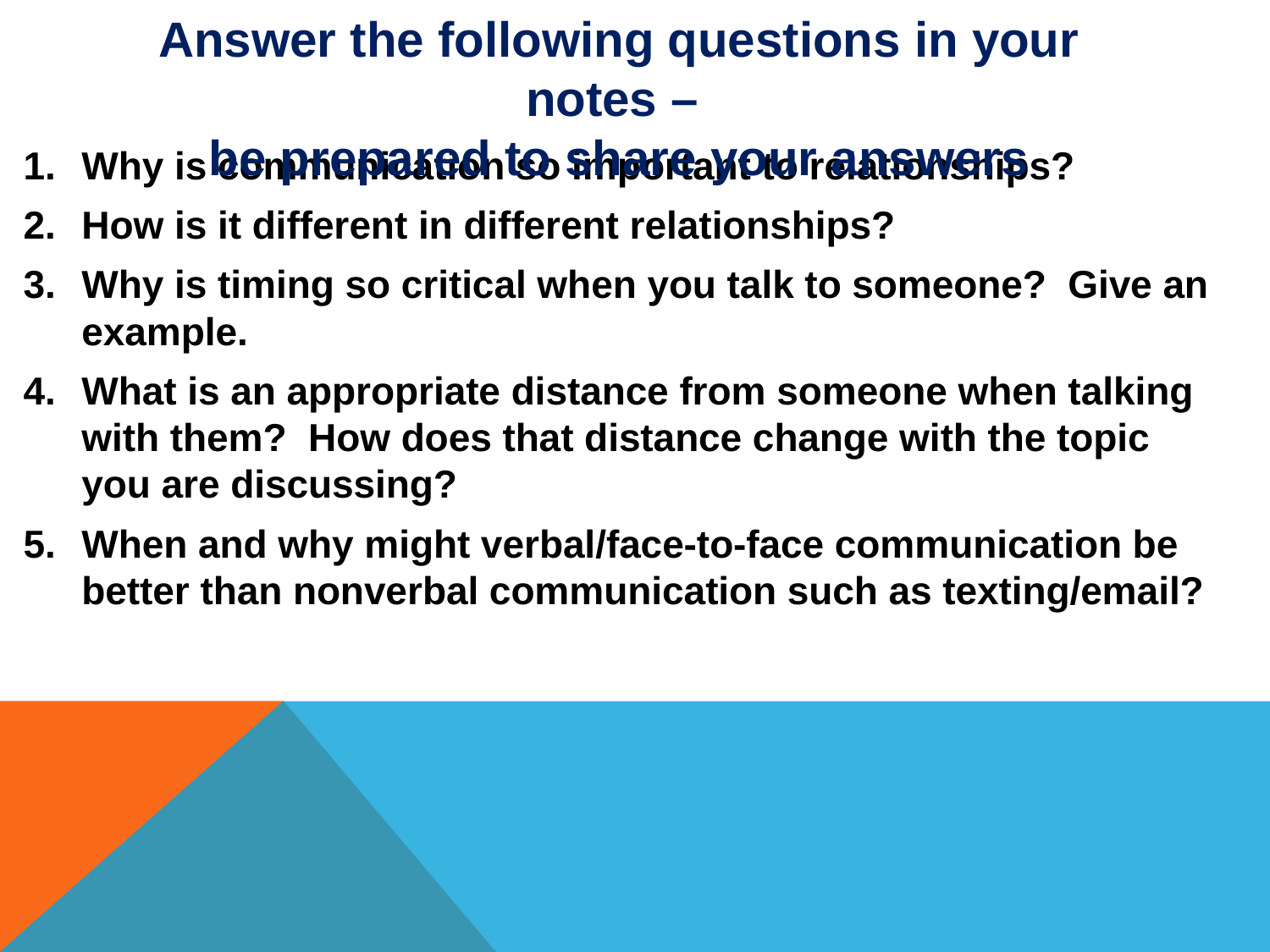

Answer the following questions in your notes –
be prepared to share your answers
Why is communication so important to relationships?
How is it different in different relationships?
Why is timing so critical when you talk to someone?  Give an example.
What is an appropriate distance from someone when talking with them?  How does that distance change with the topic you are discussing?
When and why might verbal/face-to-face communication be better than nonverbal communication such as texting/email?